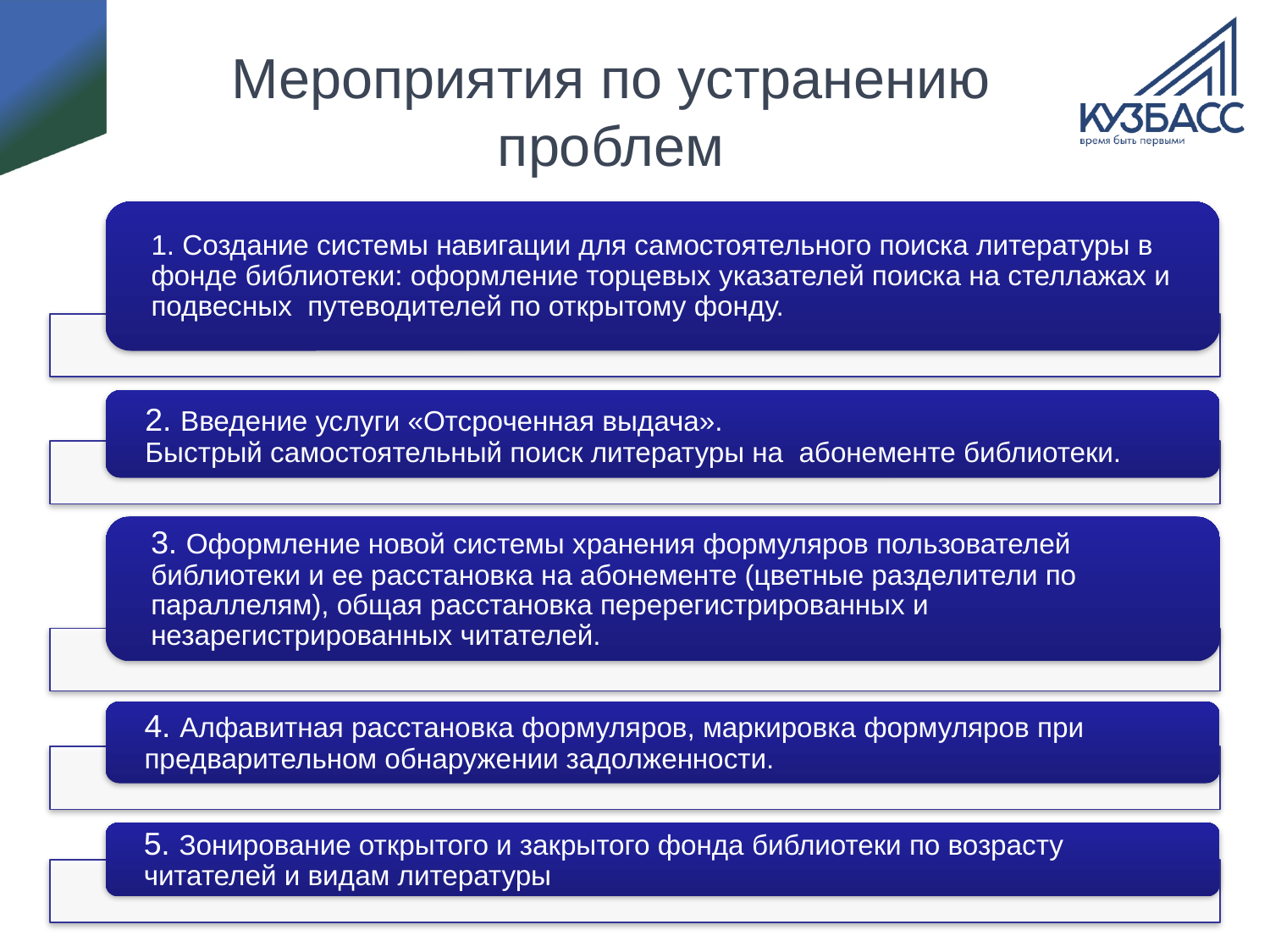

# Мероприятия по устранению проблем
1. Создание системы навигации для самостоятельного поиска литературы в фонде библиотеки: оформление торцевых указателей поиска на стеллажах и подвесных  путеводителей по открытому фонду.
2. Введение услуги «Отсроченная выдача».
Быстрый самостоятельный поиск литературы на  абонементе библиотеки.
3. Оформление новой системы хранения формуляров пользователей библиотеки и ее расстановка на абонементе (цветные разделители по параллелям), общая расстановка перерегистрированных и незарегистрированных читателей.
4. Алфавитная расстановка формуляров, маркировка формуляров при предварительном обнаружении задолженности.
5. Зонирование открытого и закрытого фонда библиотеки по возрасту читателей и видам литературы